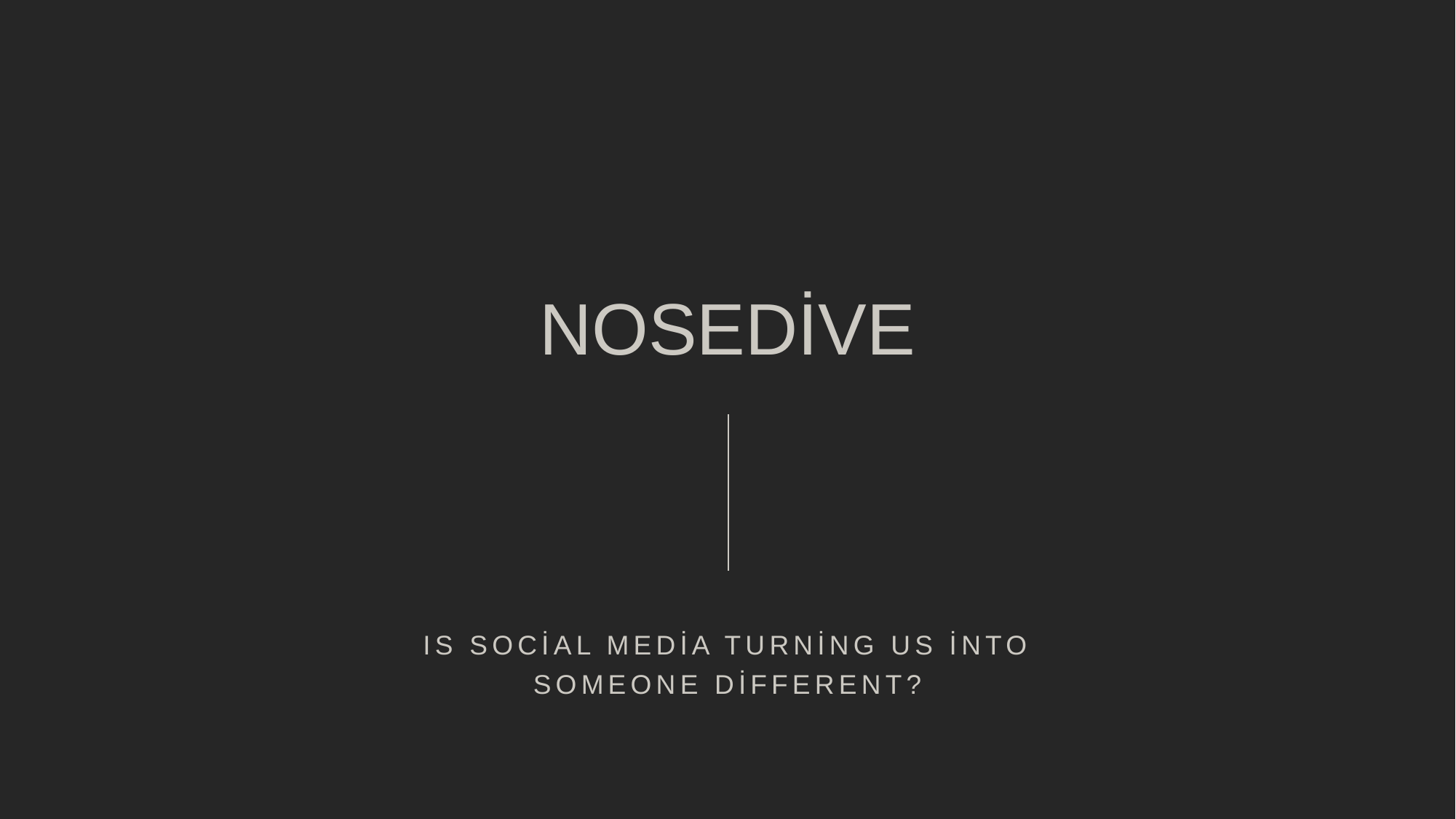

# NOSEDİVE
Is social media turning us into someone different?